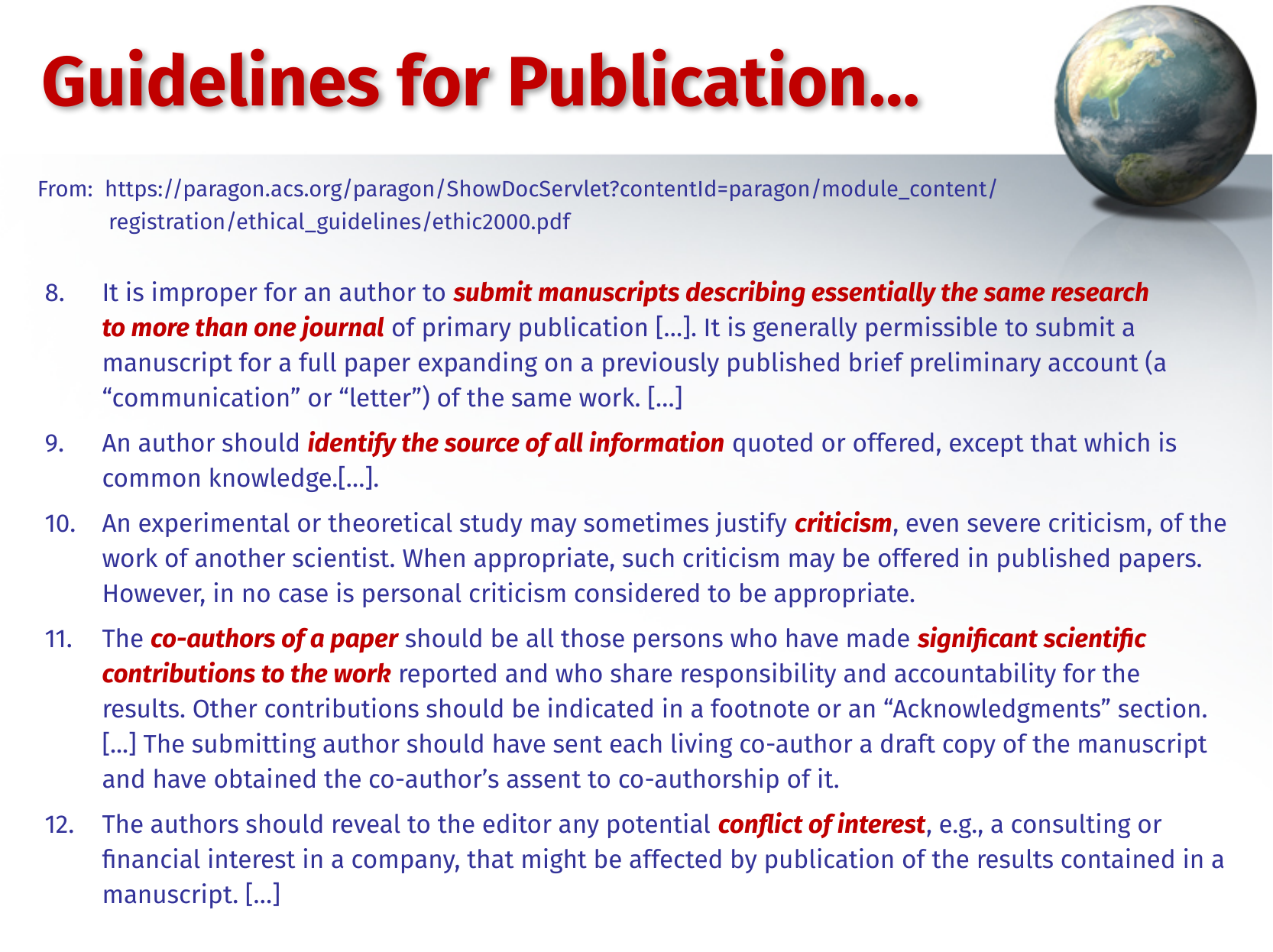

# Guidelines for Publication…
From:  https://paragon.acs.org/paragon/ShowDocServlet?contentId=paragon/module_content/
    registration/ethical_guidelines/ethic2000.pdf
It is improper for an author to submit manuscripts describing essentially the same research
to more than one journal of primary publication […]. It is generally permissible to submit a manuscript for a full paper expanding on a previously published brief preliminary account (a “communication” or “letter”) of the same work. […]
An author should identify the source of all information quoted or offered, except that which is common knowledge.[…].
An experimental or theoretical study may sometimes justify criticism, even severe criticism, of the work of another scientist. When appropriate, such criticism may be offered in published papers. However, in no case is personal criticism considered to be appropriate.
The co-authors of a paper should be all those persons who have made significant scientific contributions to the work reported and who share responsibility and accountability for the results. Other contributions should be indicated in a footnote or an “Acknowledgments” section. [...] The submitting author should have sent each living co-author a draft copy of the manuscript and have obtained the co-author’s assent to co-authorship of it.
The authors should reveal to the editor any potential conflict of interest, e.g., a consulting or financial interest in a company, that might be affected by publication of the results contained in a manuscript. […]